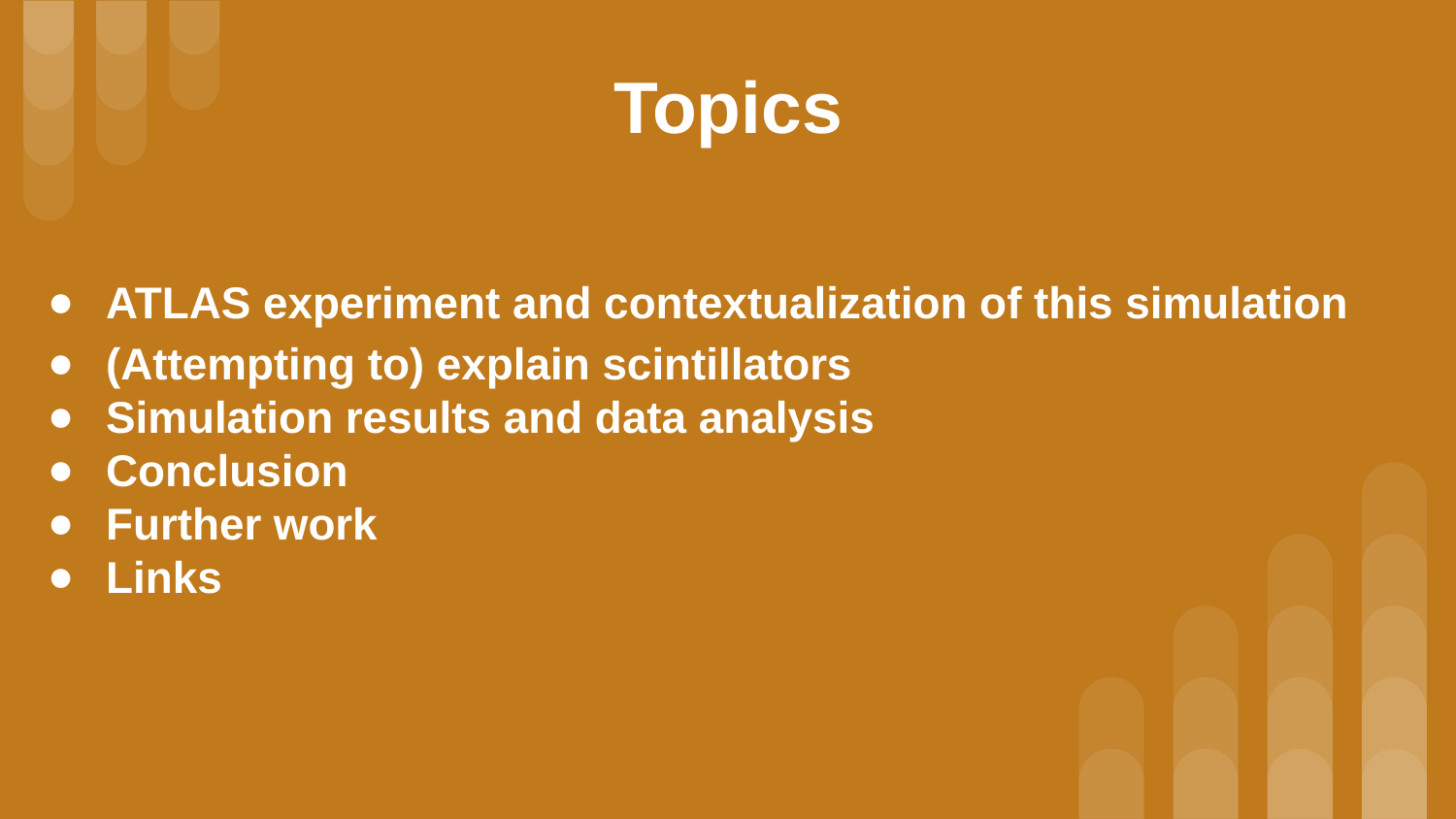

Topics
ATLAS experiment and contextualization of this simulation
(Attempting to) explain scintillators
Simulation results and data analysis
Conclusion
Further work
Links